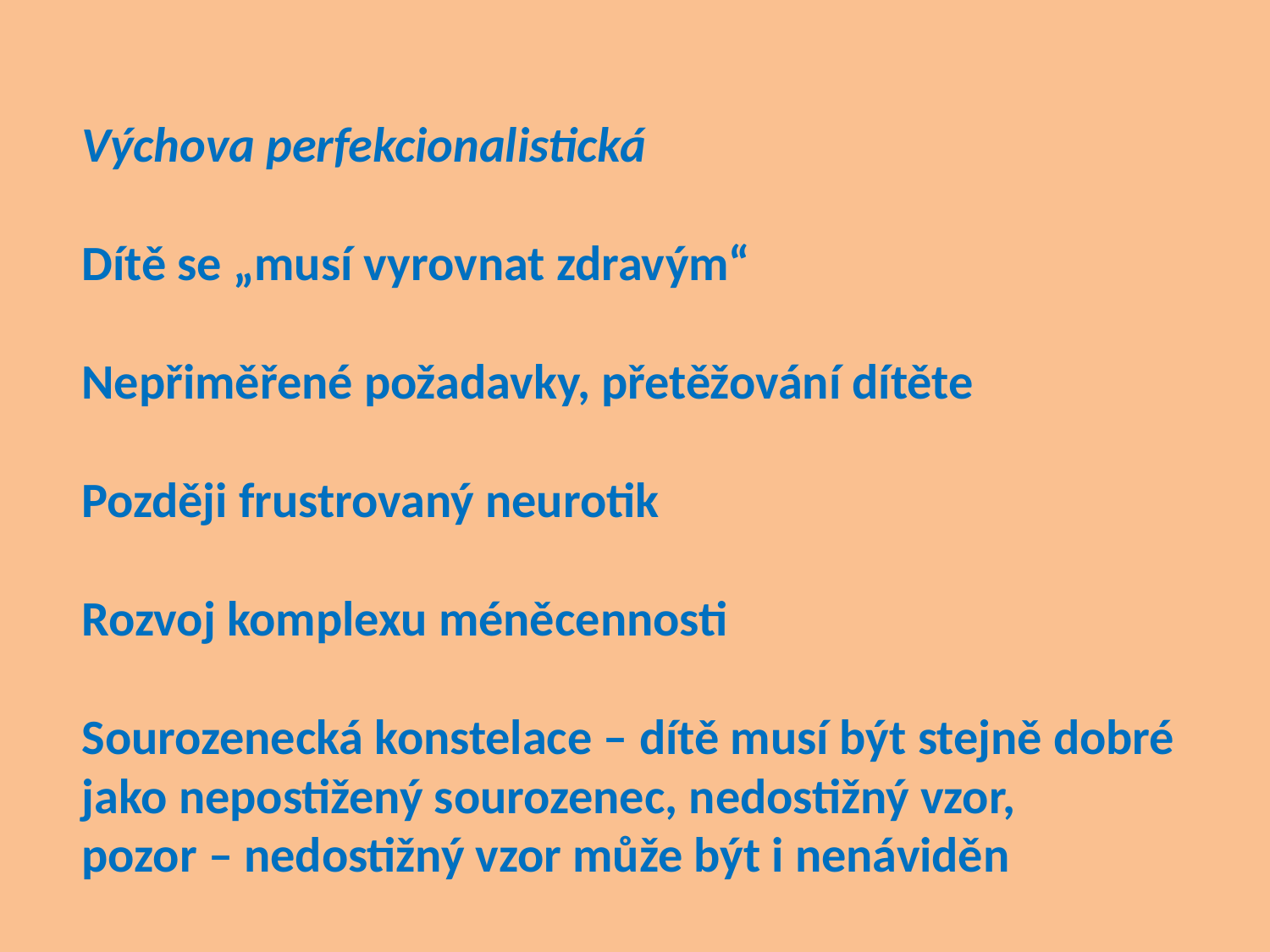

Výchova perfekcionalistická

Dítě se „musí vyrovnat zdravým“

Nepřiměřené požadavky, přetěžování dítěte

Později frustrovaný neurotik

Rozvoj komplexu méněcennosti

Sourozenecká konstelace – dítě musí být stejně dobré
jako nepostižený sourozenec, nedostižný vzor,
pozor – nedostižný vzor může být i nenáviděn